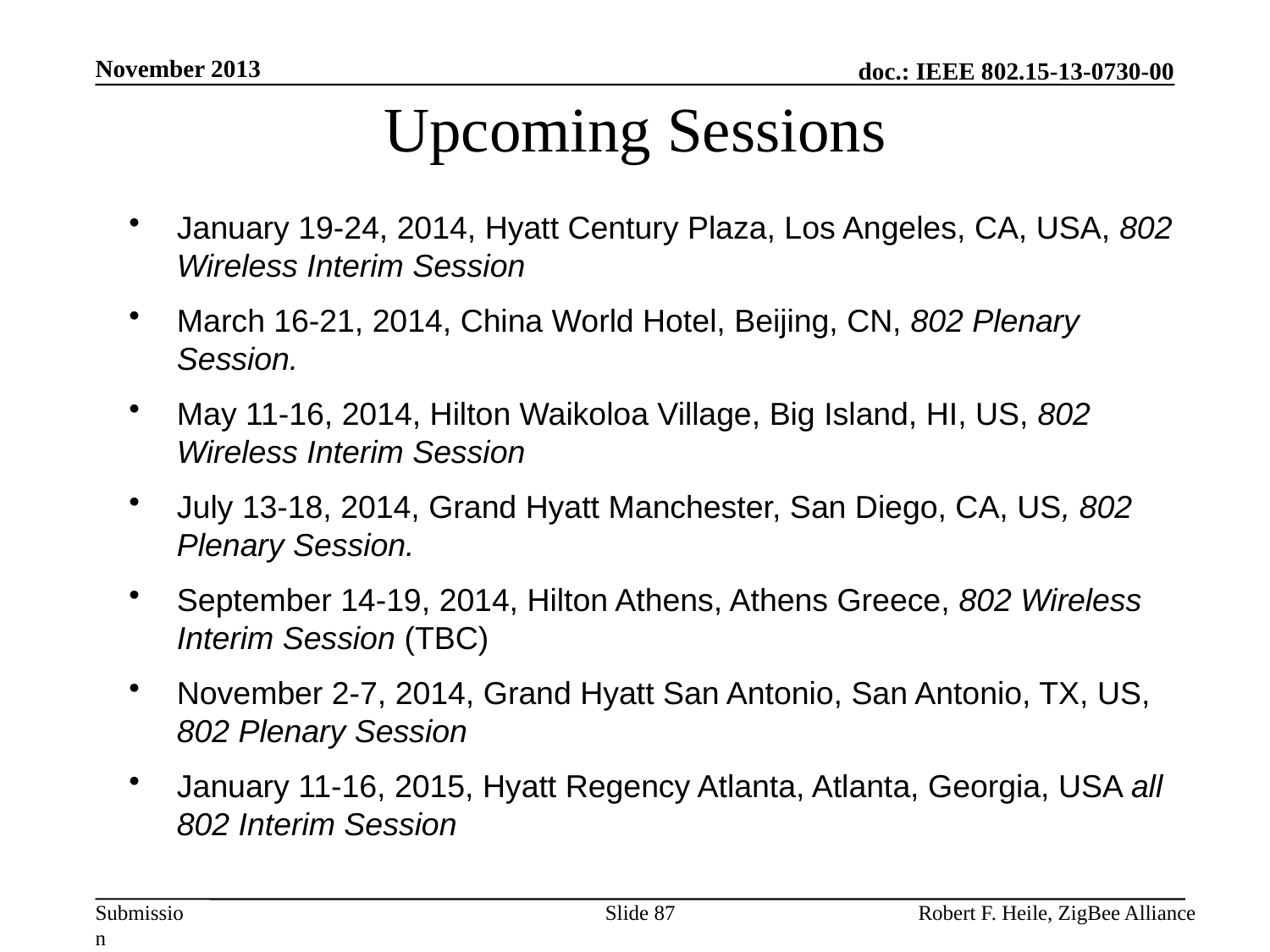

November 2013
# Upcoming Sessions
January 19-24, 2014, Hyatt Century Plaza, Los Angeles, CA, USA, 802 Wireless Interim Session
March 16-21, 2014, China World Hotel, Beijing, CN, 802 Plenary Session.
May 11-16, 2014, Hilton Waikoloa Village, Big Island, HI, US, 802 Wireless Interim Session
July 13-18, 2014, Grand Hyatt Manchester, San Diego, CA, US, 802 Plenary Session.
September 14-19, 2014, Hilton Athens, Athens Greece, 802 Wireless Interim Session (TBC)
November 2-7, 2014, Grand Hyatt San Antonio, San Antonio, TX, US, 802 Plenary Session
January 11-16, 2015, Hyatt Regency Atlanta, Atlanta, Georgia, USA all 802 Interim Session
Slide 87
Robert F. Heile, ZigBee Alliance